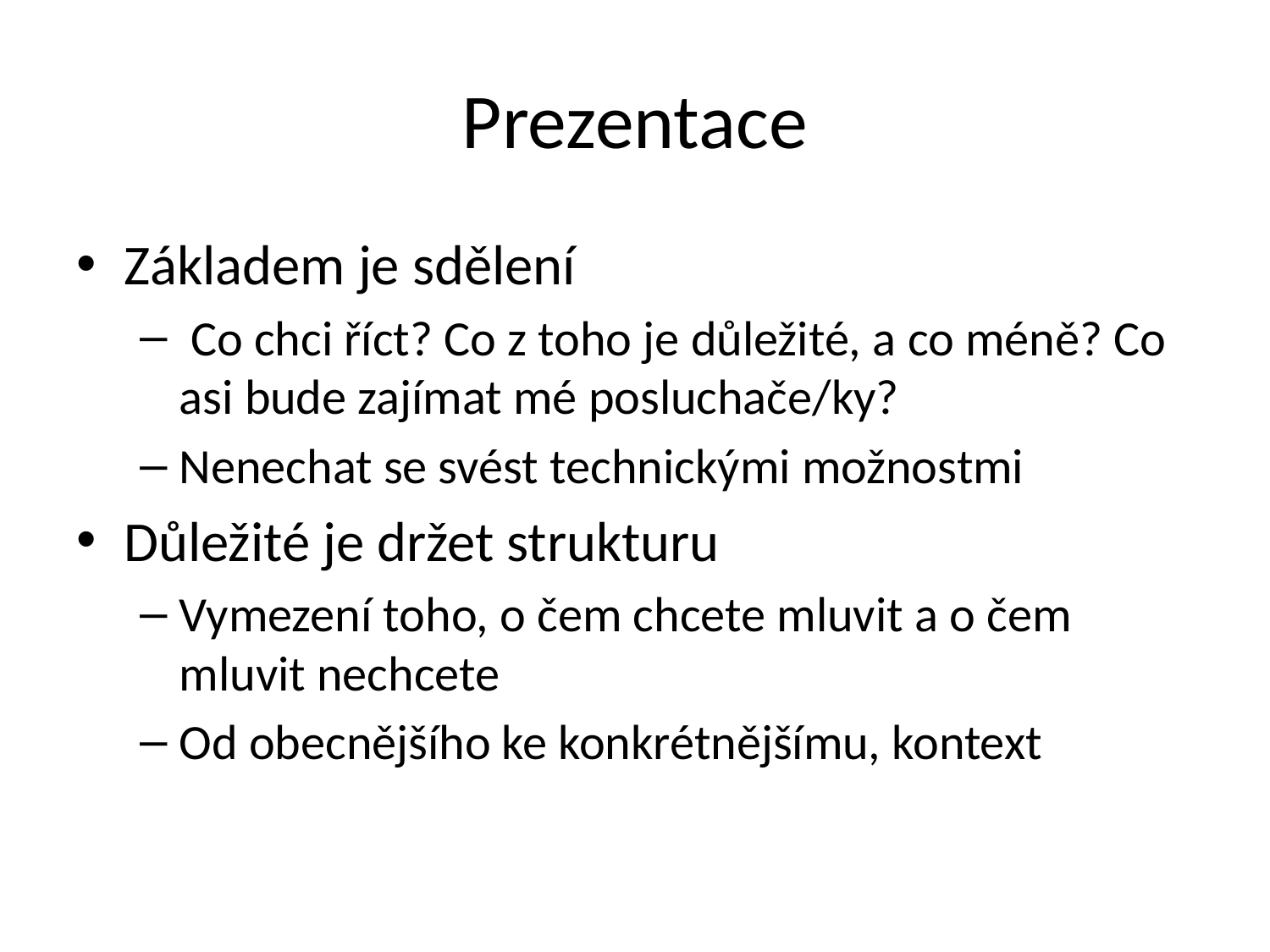

# Prezentace
Základem je sdělení
 Co chci říct? Co z toho je důležité, a co méně? Co asi bude zajímat mé posluchače/ky?
Nenechat se svést technickými možnostmi
Důležité je držet strukturu
Vymezení toho, o čem chcete mluvit a o čem mluvit nechcete
Od obecnějšího ke konkrétnějšímu, kontext